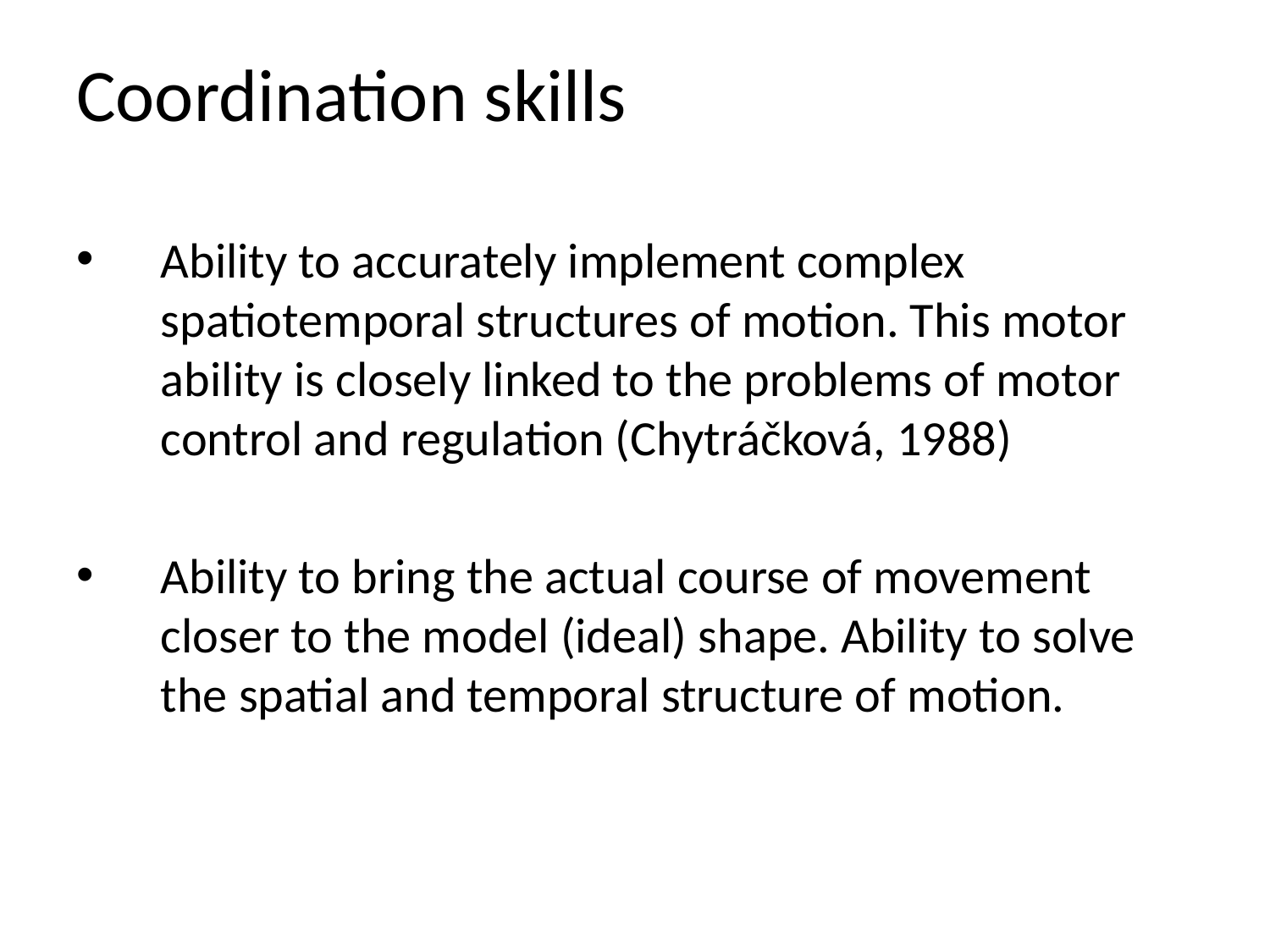

# Coordination skills
Ability to accurately implement complex spatiotemporal structures of motion. This motor ability is closely linked to the problems of motor control and regulation (Chytráčková, 1988)

Ability to bring the actual course of movement closer to the model (ideal) shape. Ability to solve the spatial and temporal structure of motion.